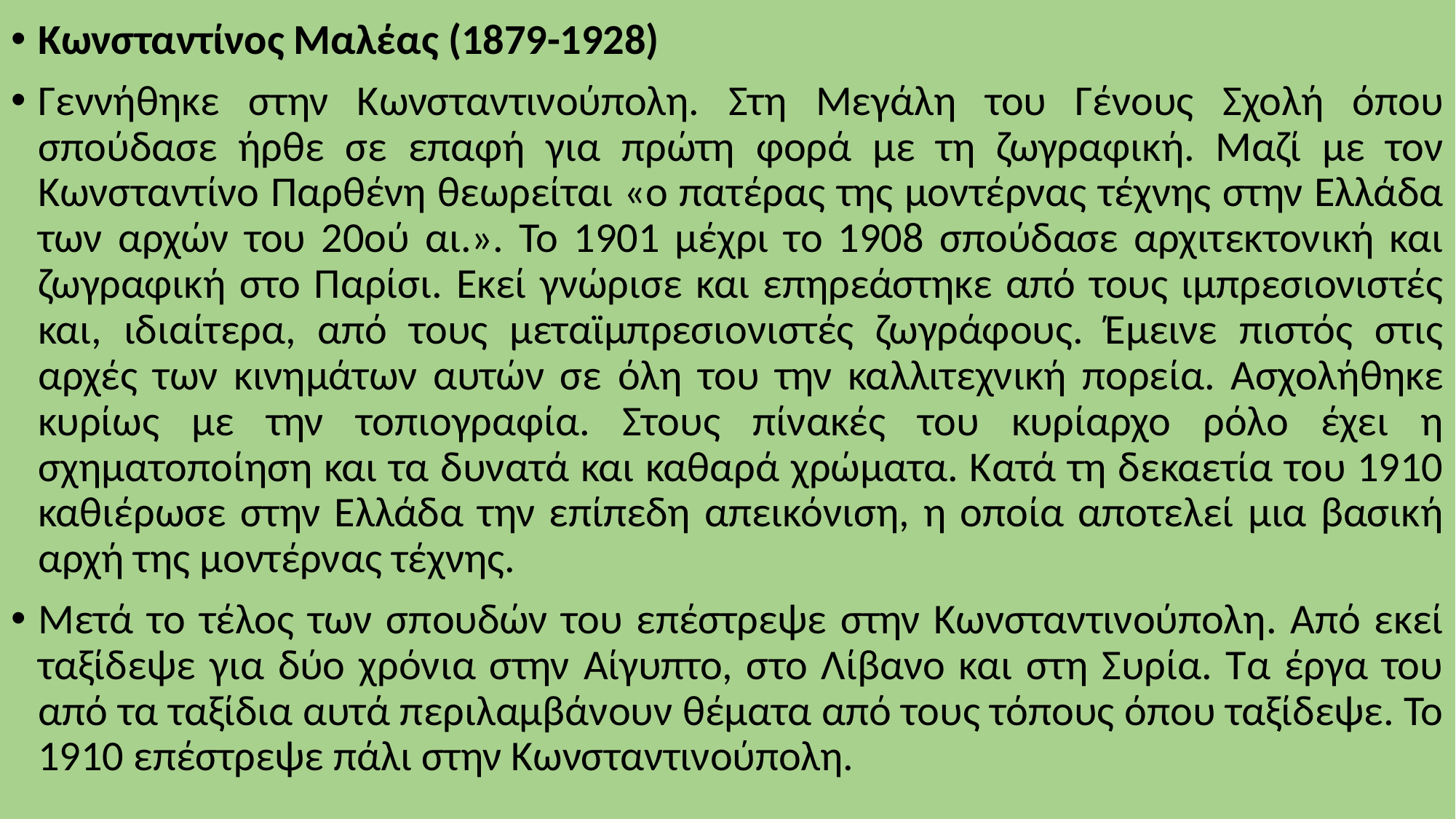

Κωνσταντίνος Μαλέας (1879-1928)
Γεννήθηκε στην Κωνσταντινούπολη. Στη Μεγάλη του Γένους Σχολή όπου σπούδασε ήρθε σε επαφή για πρώτη φορά με τη ζωγραφική. Μαζί με τον Κωνσταντίνο Παρθένη θεωρείται «ο πατέρας της μοντέρνας τέχνης στην Ελλάδα των αρχών του 20ού αι.». Το 1901 μέχρι το 1908 σπούδασε αρχιτεκτονική και ζωγραφική στο Παρίσι. Εκεί γνώρισε και επηρεάστηκε από τους ιμπρεσιονιστές και, ιδιαίτερα, από τους μεταϊμπρεσιονιστές ζωγράφους. Έμεινε πιστός στις αρχές των κινημάτων αυτών σε όλη του την καλλιτεχνική πορεία. Ασχολήθηκε κυρίως με την τοπιογραφία. Στους πίνακές του κυρίαρχο ρόλο έχει η σχηματοποίηση και τα δυνατά και καθαρά χρώματα. Κατά τη δεκαετία του 1910 καθιέρωσε στην Ελλάδα την επίπεδη απεικόνιση, η οποία αποτελεί μια βασική αρχή της μοντέρνας τέχνης.
Μετά το τέλος των σπουδών του επέστρεψε στην Κωνσταντινούπολη. Από εκεί ταξίδεψε για δύο χρόνια στην Αίγυπτο, στο Λίβανο και στη Συρία. Τα έργα του από τα ταξίδια αυτά περιλαμβάνουν θέματα από τους τόπους όπου ταξίδεψε. Το 1910 επέστρεψε πάλι στην Κωνσταντινούπολη.